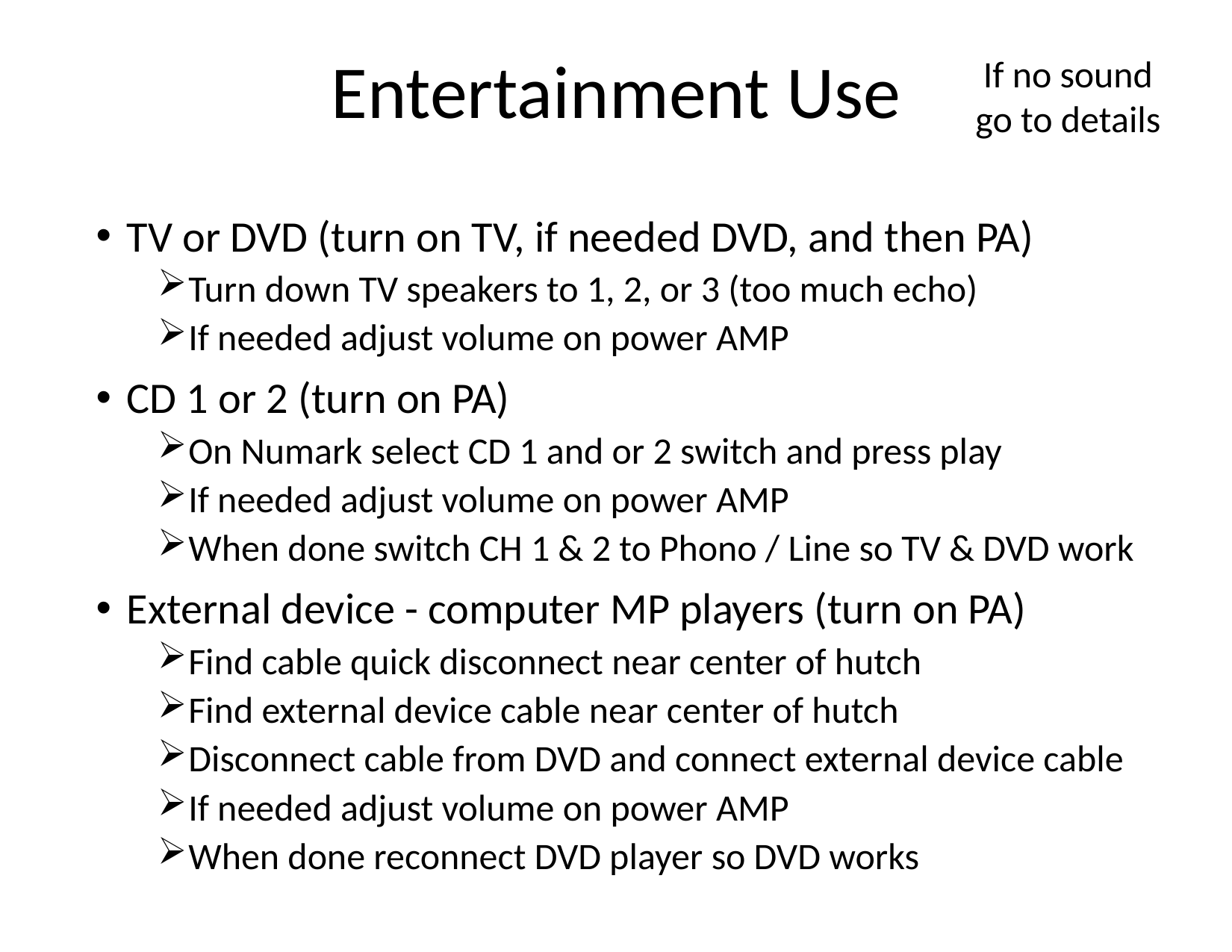

# Entertainment Use
If no sound go to details
TV or DVD (turn on TV, if needed DVD, and then PA)
Turn down TV speakers to 1, 2, or 3 (too much echo)
If needed adjust volume on power AMP
CD 1 or 2 (turn on PA)
On Numark select CD 1 and or 2 switch and press play
If needed adjust volume on power AMP
When done switch CH 1 & 2 to Phono / Line so TV & DVD work
External device - computer MP players (turn on PA)
Find cable quick disconnect near center of hutch
Find external device cable near center of hutch
Disconnect cable from DVD and connect external device cable
If needed adjust volume on power AMP
When done reconnect DVD player so DVD works